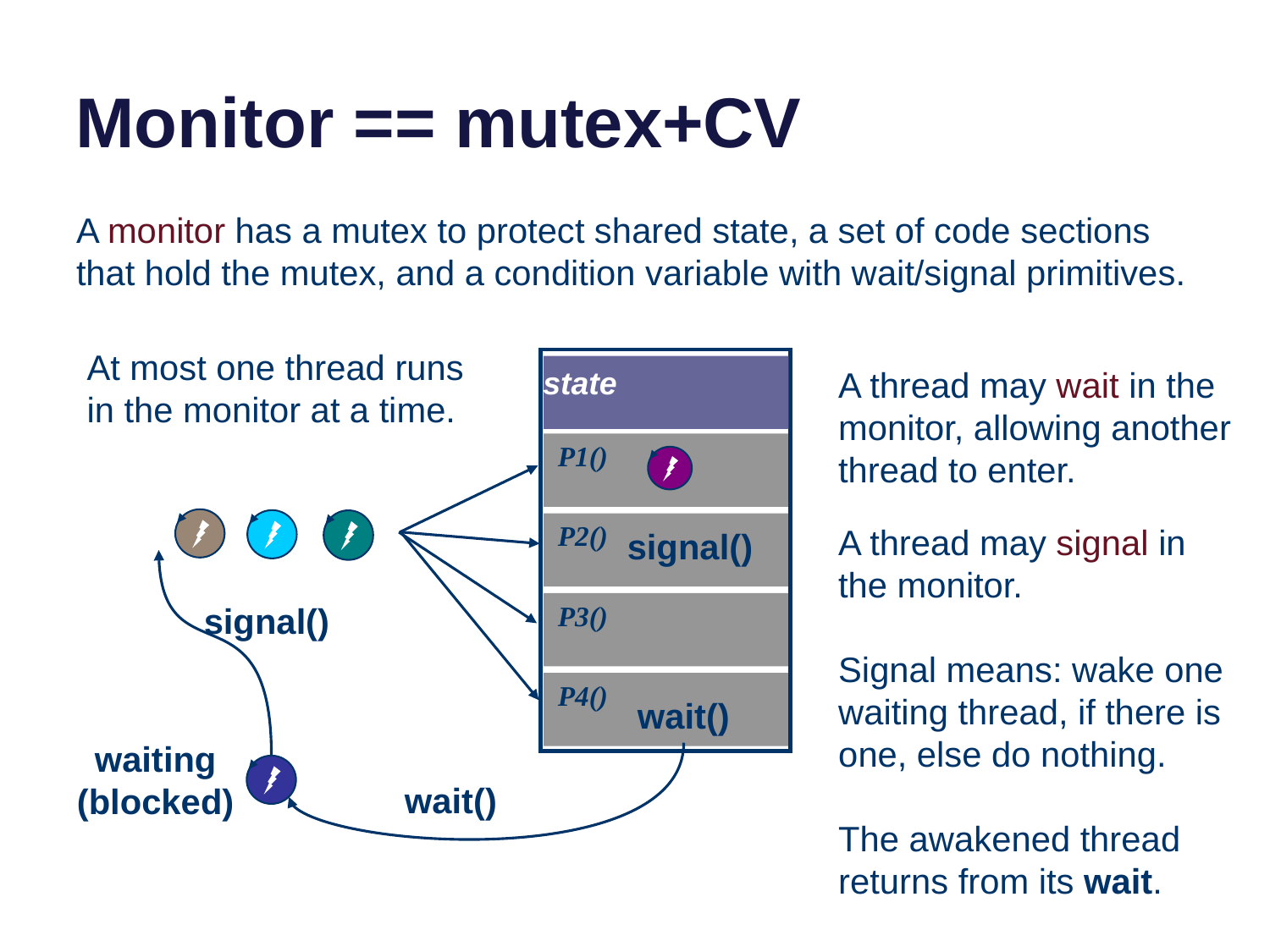

# Monitor == mutex+CV
A monitor has a mutex to protect shared state, a set of code sections that hold the mutex, and a condition variable with wait/signal primitives.
At most one thread runs in the monitor at a time.

A thread may wait in the monitor, allowing another thread to enter.
state
P1()

(enter)

ready
to enter

P2()

A thread may signal in the monitor.

Signal means: wake one waiting thread, if there is one, else do nothing.

The awakened thread returns from its wait.
signal()

P3()

signal()
P4()

wait()
waiting
(blocked)

wait()